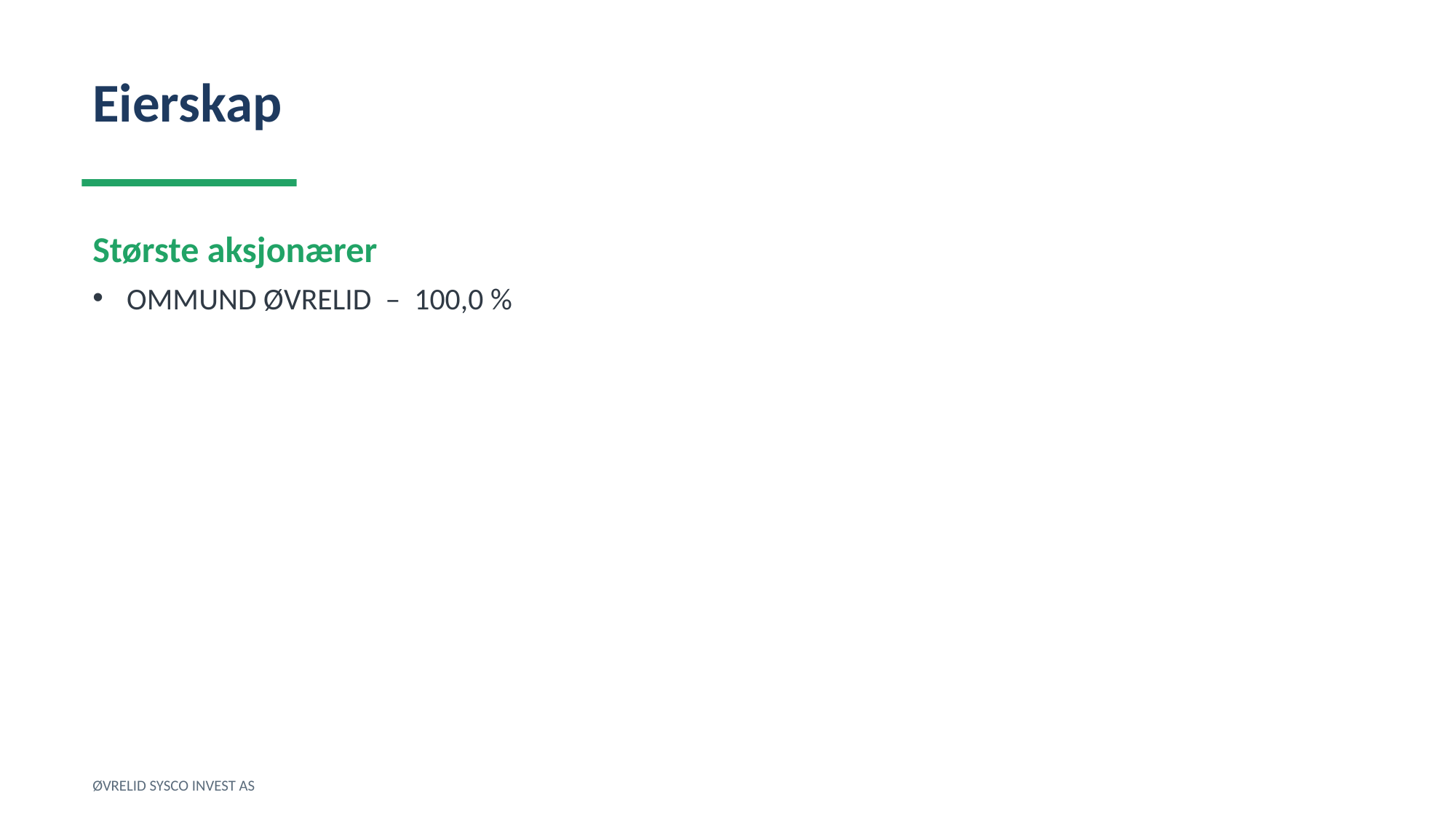

Eierskap

Største aksjonærer
OMMUND ØVRELID  –  100,0 %
ØVRELID SYSCO INVEST AS